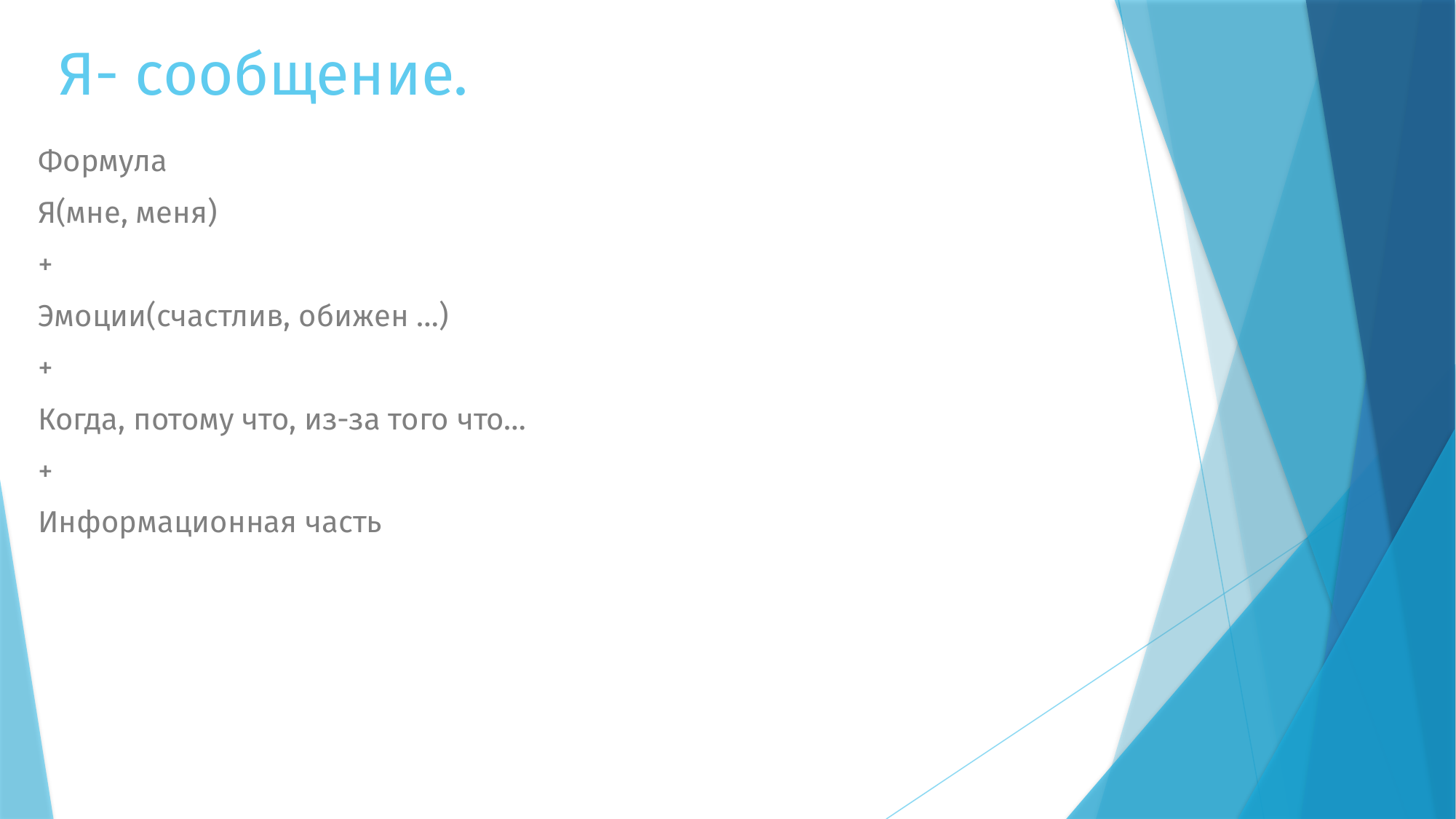

# Я- сообщение.
Формула
Я(мне, меня)
+
Эмоции(счастлив, обижен …)
+
Когда, потому что, из-за того что…
+
Информационная часть